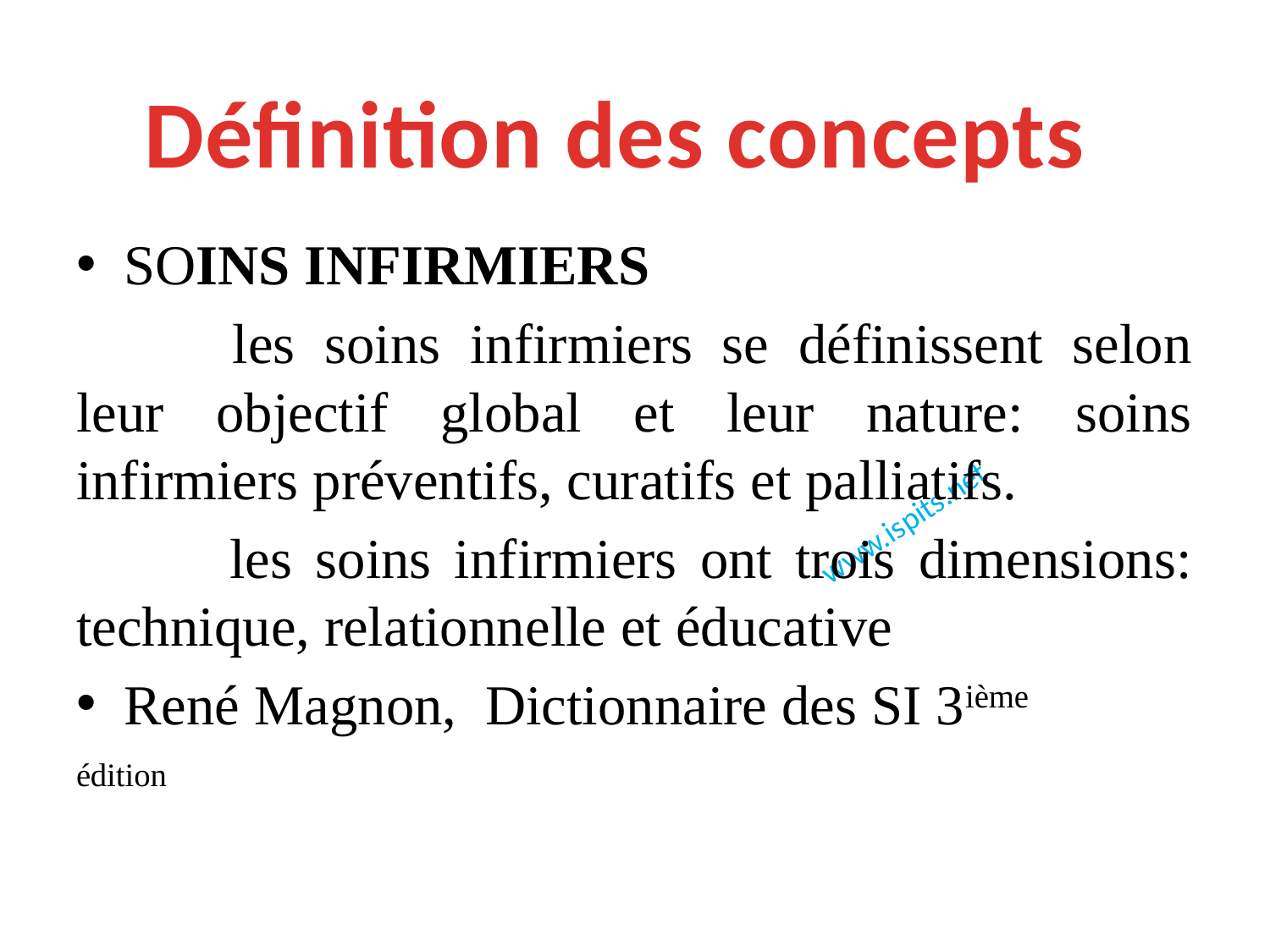

Définition des concepts
SOINS INFIRMIERS
	 les soins infirmiers se définissent selon leur objectif global et leur nature: soins infirmiers préventifs, curatifs et palliatifs.
   	les soins infirmiers ont trois dimensions: technique, relationnelle et éducative
René Magnon,  Dictionnaire des SI 3ième
édition